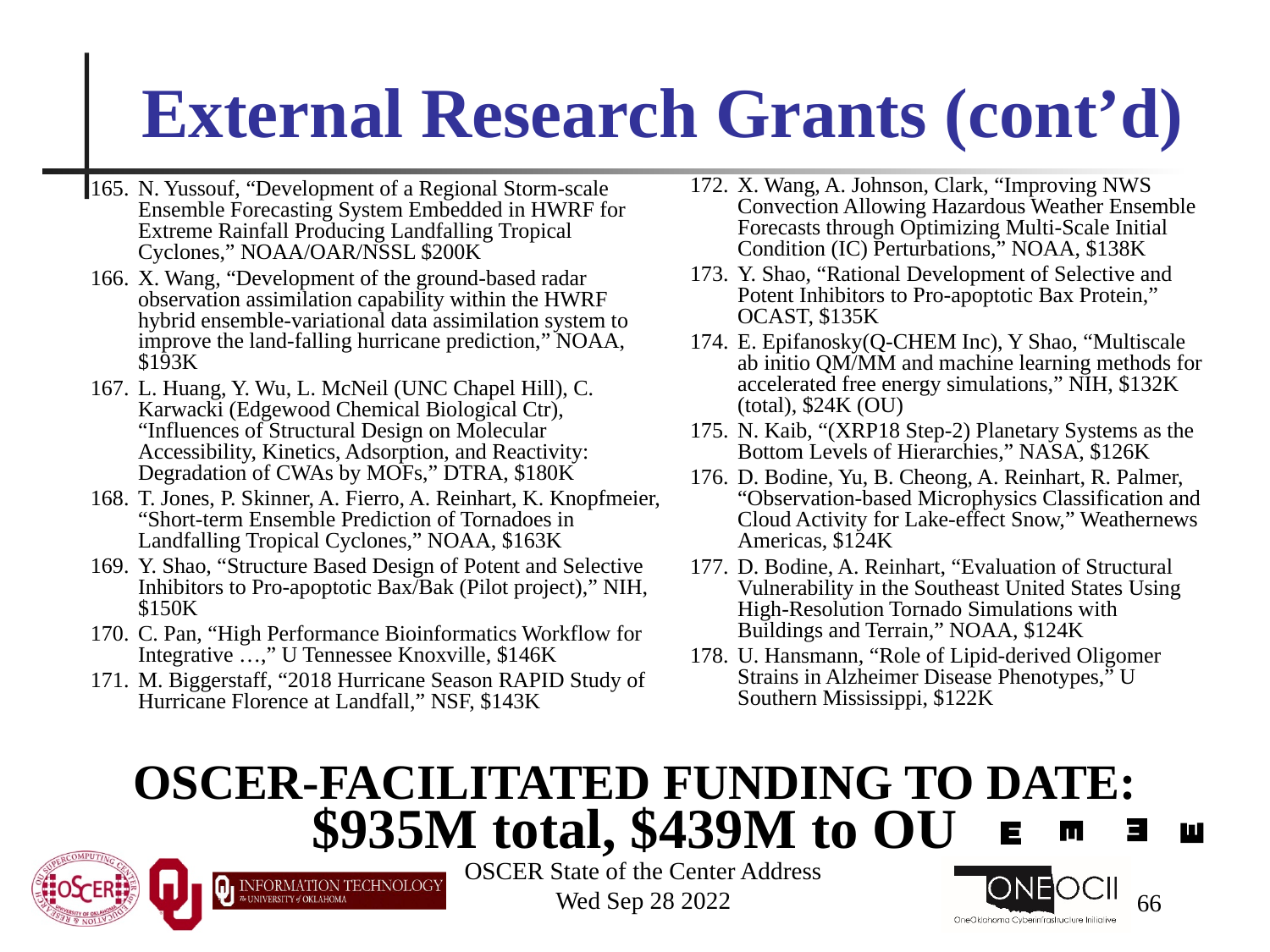

# External Research Grants (cont’d)
X. Wang, A. Johnson, Clark, “Improving NWS Convection Allowing Hazardous Weather Ensemble Forecasts through Optimizing Multi-Scale Initial Condition (IC) Perturbations,” NOAA, $138K
Y. Shao, “Rational Development of Selective and Potent Inhibitors to Pro-apoptotic Bax Protein,” OCAST, $135K
E. Epifanosky(Q-CHEM Inc), Y Shao, “Multiscale ab initio QM/MM and machine learning methods for accelerated free energy simulations,” NIH, $132K (total), $24K (OU)
N. Kaib, “(XRP18 Step-2) Planetary Systems as the Bottom Levels of Hierarchies,” NASA, $126K
D. Bodine, Yu, B. Cheong, A. Reinhart, R. Palmer, “Observation-based Microphysics Classification and Cloud Activity for Lake-effect Snow,” Weathernews Americas, $124K
D. Bodine, A. Reinhart, “Evaluation of Structural Vulnerability in the Southeast United States Using High-Resolution Tornado Simulations with Buildings and Terrain,” NOAA, $124K
U. Hansmann, “Role of Lipid-derived Oligomer Strains in Alzheimer Disease Phenotypes,” U Southern Mississippi, $122K
N. Yussouf, “Development of a Regional Storm-scale Ensemble Forecasting System Embedded in HWRF for Extreme Rainfall Producing Landfalling Tropical Cyclones,” NOAA/OAR/NSSL $200K
X. Wang, “Development of the ground-based radar observation assimilation capability within the HWRF hybrid ensemble-variational data assimilation system to improve the land-falling hurricane prediction,” NOAA, $193K
L. Huang, Y. Wu, L. McNeil (UNC Chapel Hill), C. Karwacki (Edgewood Chemical Biological Ctr), “Influences of Structural Design on Molecular Accessibility, Kinetics, Adsorption, and Reactivity: Degradation of CWAs by MOFs,” DTRA, $180K
T. Jones, P. Skinner, A. Fierro, A. Reinhart, K. Knopfmeier, “Short-term Ensemble Prediction of Tornadoes in Landfalling Tropical Cyclones,” NOAA, $163K
Y. Shao, “Structure Based Design of Potent and Selective Inhibitors to Pro-apoptotic Bax/Bak (Pilot project),” NIH, $150K
C. Pan, “High Performance Bioinformatics Workflow for Integrative …,” U Tennessee Knoxville, $146K
M. Biggerstaff, “2018 Hurricane Season RAPID Study of Hurricane Florence at Landfall,” NSF, $143K
OSCER-FACILITATED FUNDING TO DATE:
$935M total, $439M to OU
E
E
E
E
OSCER State of the Center Address
Wed Sep 28 2022
66